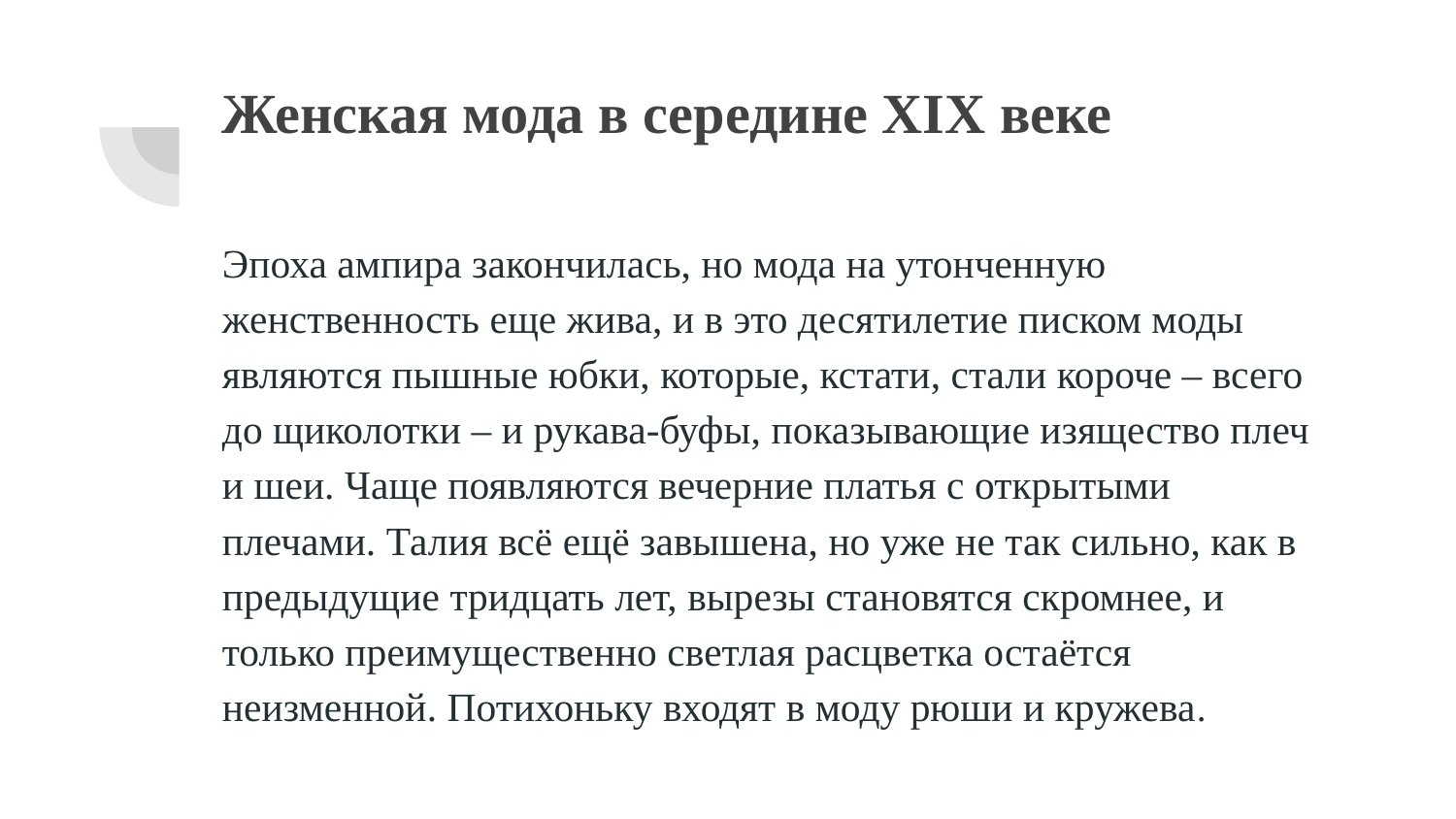

# Женская мода в середине XIX веке
Эпоха ампира закончилась, но мода на утонченную женственность еще жива, и в это десятилетие писком моды являются пышные юбки, которые, кстати, стали короче – всего до щиколотки – и рукава-буфы, показывающие изящество плеч и шеи. Чаще появляются вечерние платья с открытыми плечами. Талия всё ещё завышена, но уже не так сильно, как в предыдущие тридцать лет, вырезы становятся скромнее, и только преимущественно светлая расцветка остаётся неизменной. Потихоньку входят в моду рюши и кружева.